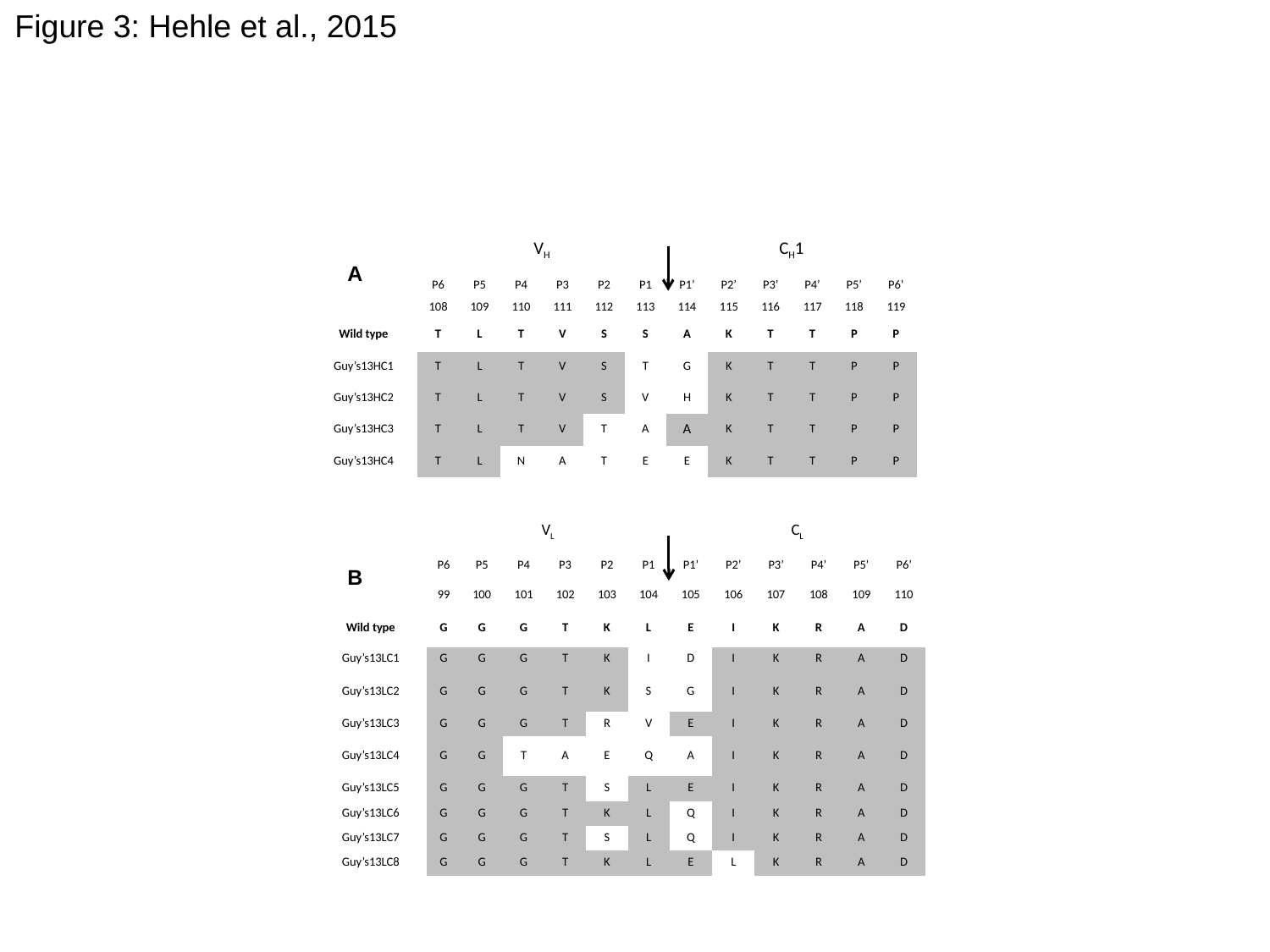

Figure 3: Hehle et al., 2015
|  |  | VH |  |  |  |  |  | CH1 |  |  |  |  |  |
| --- | --- | --- | --- | --- | --- | --- | --- | --- | --- | --- | --- | --- | --- |
|  |  | P6 | P5 | P4 | P3 | P2 | P1 | P1’ | P2’ | P3’ | P4’ | P5’ | P6’ |
|  |  | 108 | 109 | 110 | 111 | 112 | 113 | 114 | 115 | 116 | 117 | 118 | 119 |
|  | Wild type | T | L | T | V | S | S | A | K | T | T | P | P |
|  | Guy’s13HC1 | T | L | T | V | S | T | G | K | T | T | P | P |
|  | Guy’s13HC2 | T | L | T | V | S | V | H | K | T | T | P | P |
|  | Guy’s13HC3 | T | L | T | V | T | A | A | K | T | T | P | P |
|  | Guy’s13HC4 | T | L | N | A | T | E | E | K | T | T | P | P |
A
|  | VL |  |  |  |  |  | CL |  |  |  |  |  |
| --- | --- | --- | --- | --- | --- | --- | --- | --- | --- | --- | --- | --- |
|  | P6 | P5 | P4 | P3 | P2 | P1 | P1’ | P2’ | P3’ | P4’ | P5’ | P6’ |
|  | 99 | 100 | 101 | 102 | 103 | 104 | 105 | 106 | 107 | 108 | 109 | 110 |
| Wild type | G | G | G | T | K | L | E | I | K | R | A | D |
| Guy’s13LC1 | G | G | G | T | K | I | D | I | K | R | A | D |
| Guy’s13LC2 | G | G | G | T | K | S | G | I | K | R | A | D |
| Guy’s13LC3 | G | G | G | T | R | V | E | I | K | R | A | D |
| Guy’s13LC4 | G | G | T | A | E | Q | A | I | K | R | A | D |
| Guy’s13LC5 | G | G | G | T | S | L | E | I | K | R | A | D |
| Guy’s13LC6 | G | G | G | T | K | L | Q | I | K | R | A | D |
| Guy’s13LC7 | G | G | G | T | S | L | Q | I | K | R | A | D |
| Guy’s13LC8 | G | G | G | T | K | L | E | L | K | R | A | D |
B